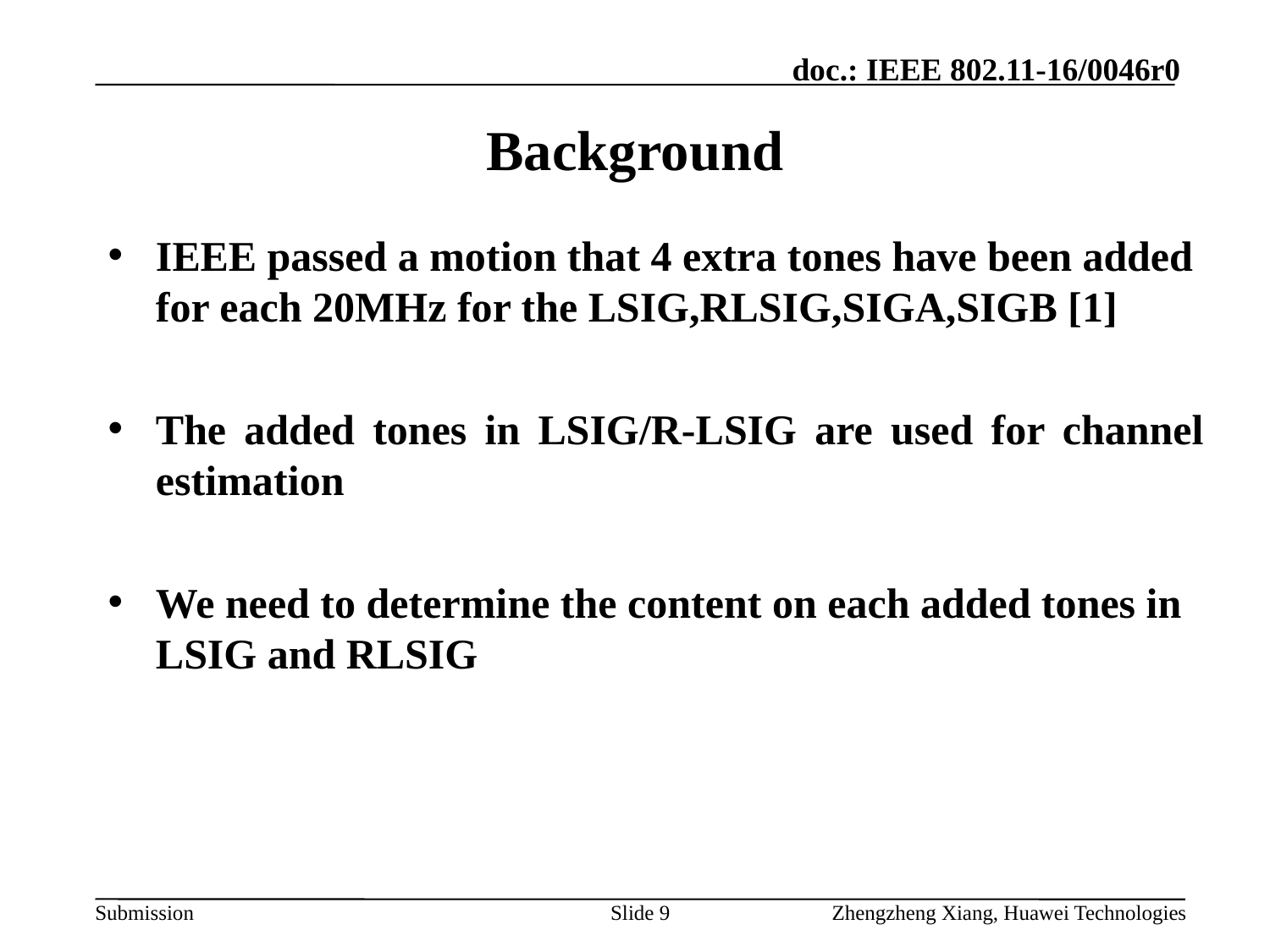

# Background
IEEE passed a motion that 4 extra tones have been added for each 20MHz for the LSIG,RLSIG,SIGA,SIGB [1]

The added tones in LSIG/R-LSIG are used for channel estimation

We need to determine the content on each added tones in LSIG and RLSIG

Slide 9
Zhengzheng Xiang, Huawei Technologies